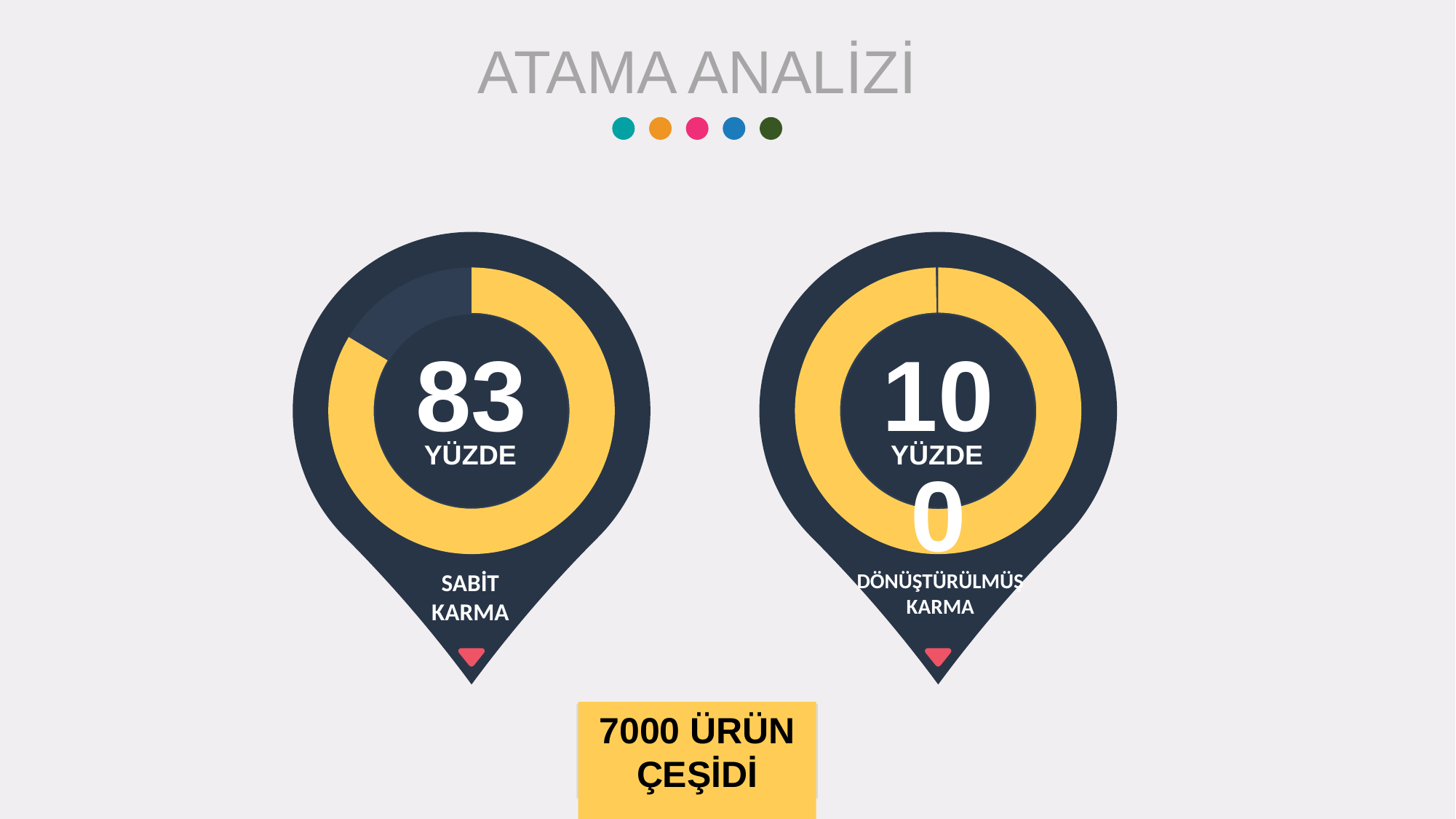

ATAMA ANALİZİ

83
100
YÜZDE
YÜZDE
SABİT KARMA
DÖNÜŞTÜRÜLMÜŞ
KARMA

7000 ÜRÜN ÇEŞİDİ